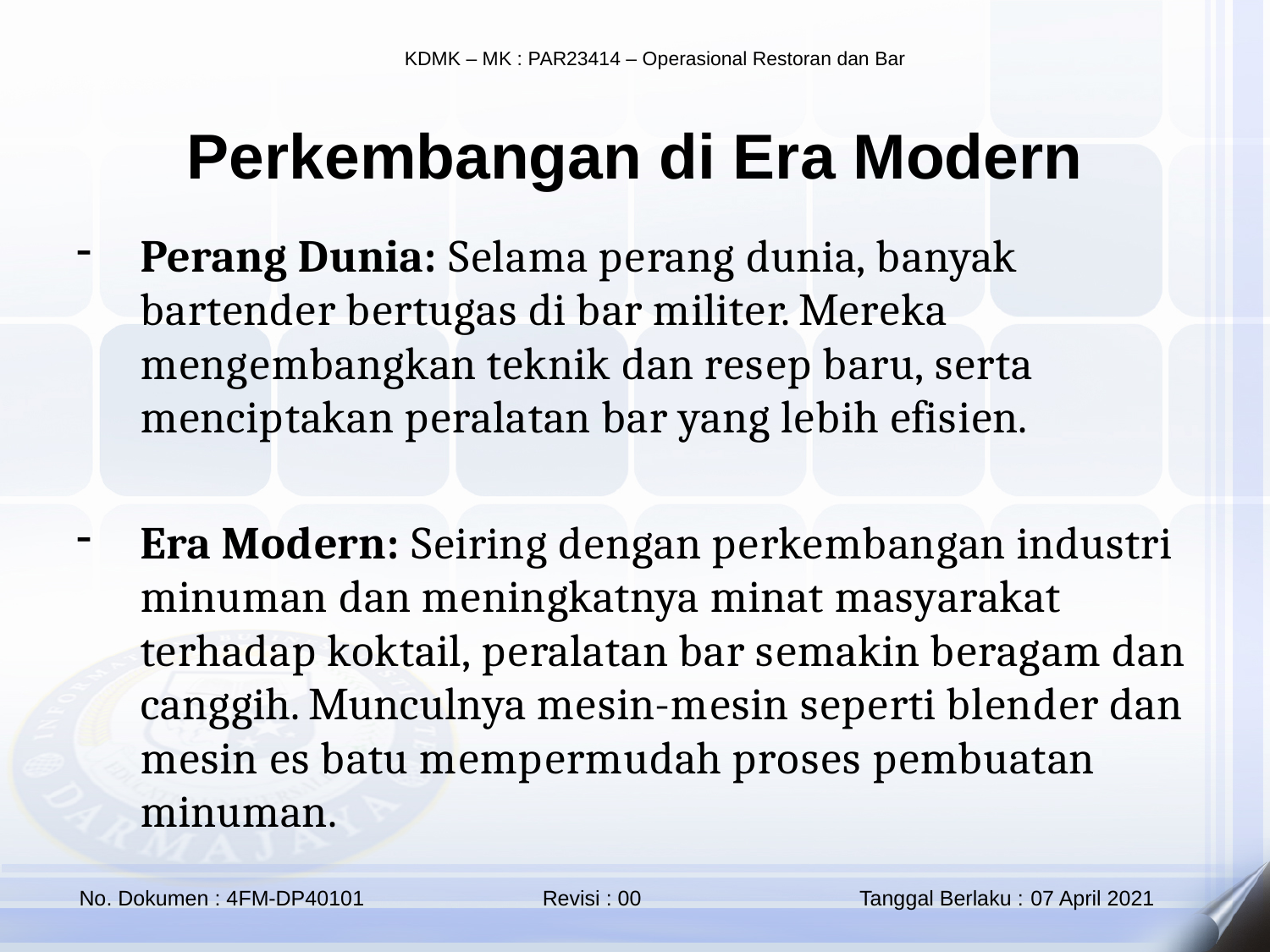

Perkembangan di Era Modern
Perang Dunia: Selama perang dunia, banyak bartender bertugas di bar militer. Mereka mengembangkan teknik dan resep baru, serta menciptakan peralatan bar yang lebih efisien.

Era Modern: Seiring dengan perkembangan industri minuman dan meningkatnya minat masyarakat terhadap koktail, peralatan bar semakin beragam dan canggih. Munculnya mesin-mesin seperti blender dan mesin es batu mempermudah proses pembuatan minuman.